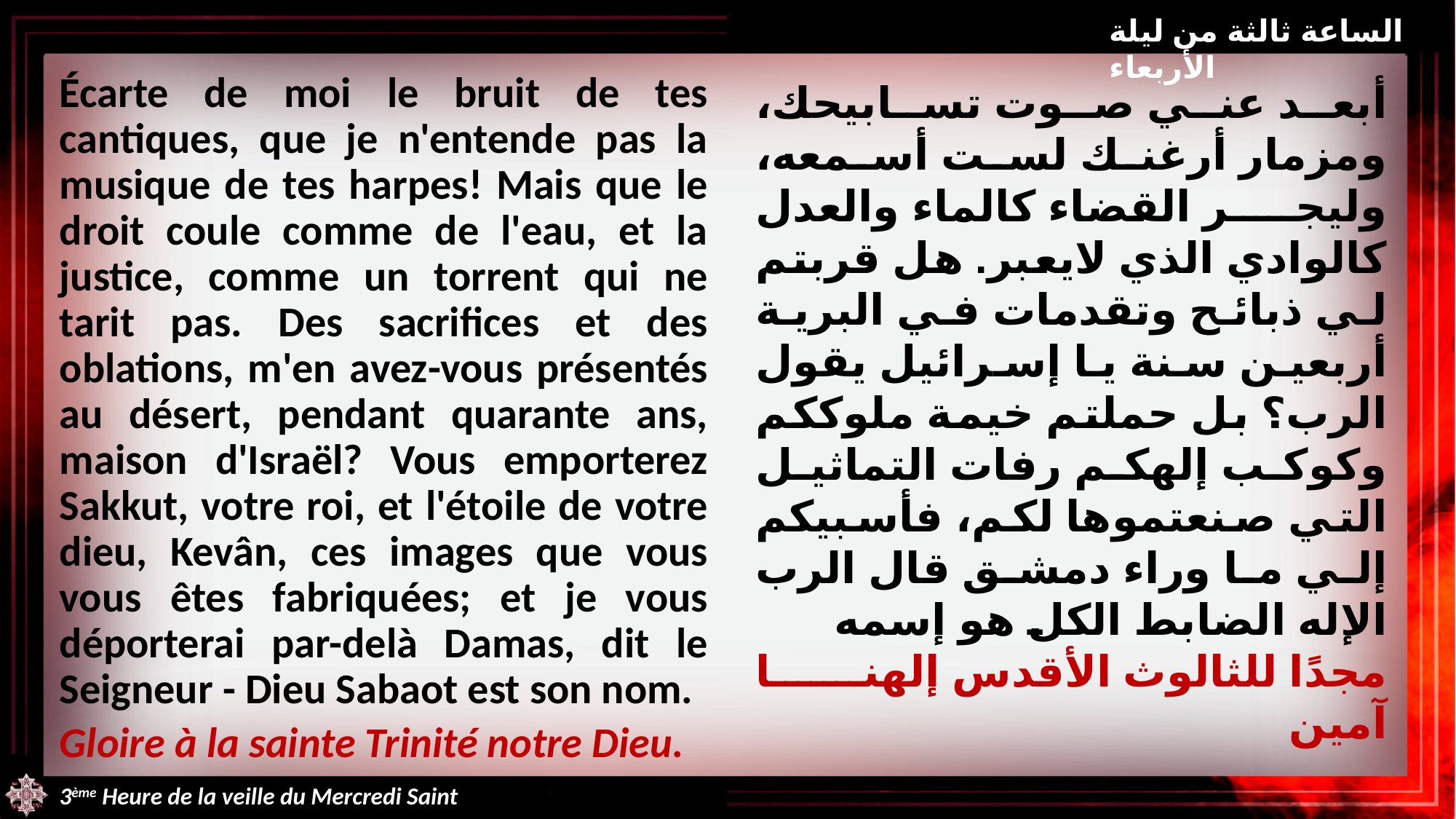

الساعة ثالثة من ليلة الأربعاء
Écarte de moi le bruit de tes cantiques, que je n'entende pas la musique de tes harpes! Mais que le droit coule comme de l'eau, et la justice, comme un torrent qui ne tarit pas. Des sacrifices et des oblations, m'en avez-vous présentés au désert, pendant quarante ans, maison d'Israël? Vous emporterez Sakkut, votre roi, et l'étoile de votre dieu, Kevân, ces images que vous vous êtes fabriquées; et je vous déporterai par-delà Damas, dit le Seigneur - Dieu Sabaot est son nom.
Gloire à la sainte Trinité notre Dieu.
أبعد عني صوت تسابيحك، ومزمار أرغنك لست أسمعه، وليجر القضاء كالماء والعدل كالوادي الذي لايعبر. هل قربتم لي ذبائح وتقدمات في البرية أربعين سنة يا إسرائيل يقول الرب؟ بل حملتم خيمة ملوككم وكوكب إلهكم رفات التماثيل التي صنعتموها لكم، فأسبيكم إلي ما وراء دمشق قال الرب الإله الضابط الكل هو إسمه
مجدًا للثالوث الأقدس إلهنا آمين
3ème Heure de la veille du Mercredi Saint